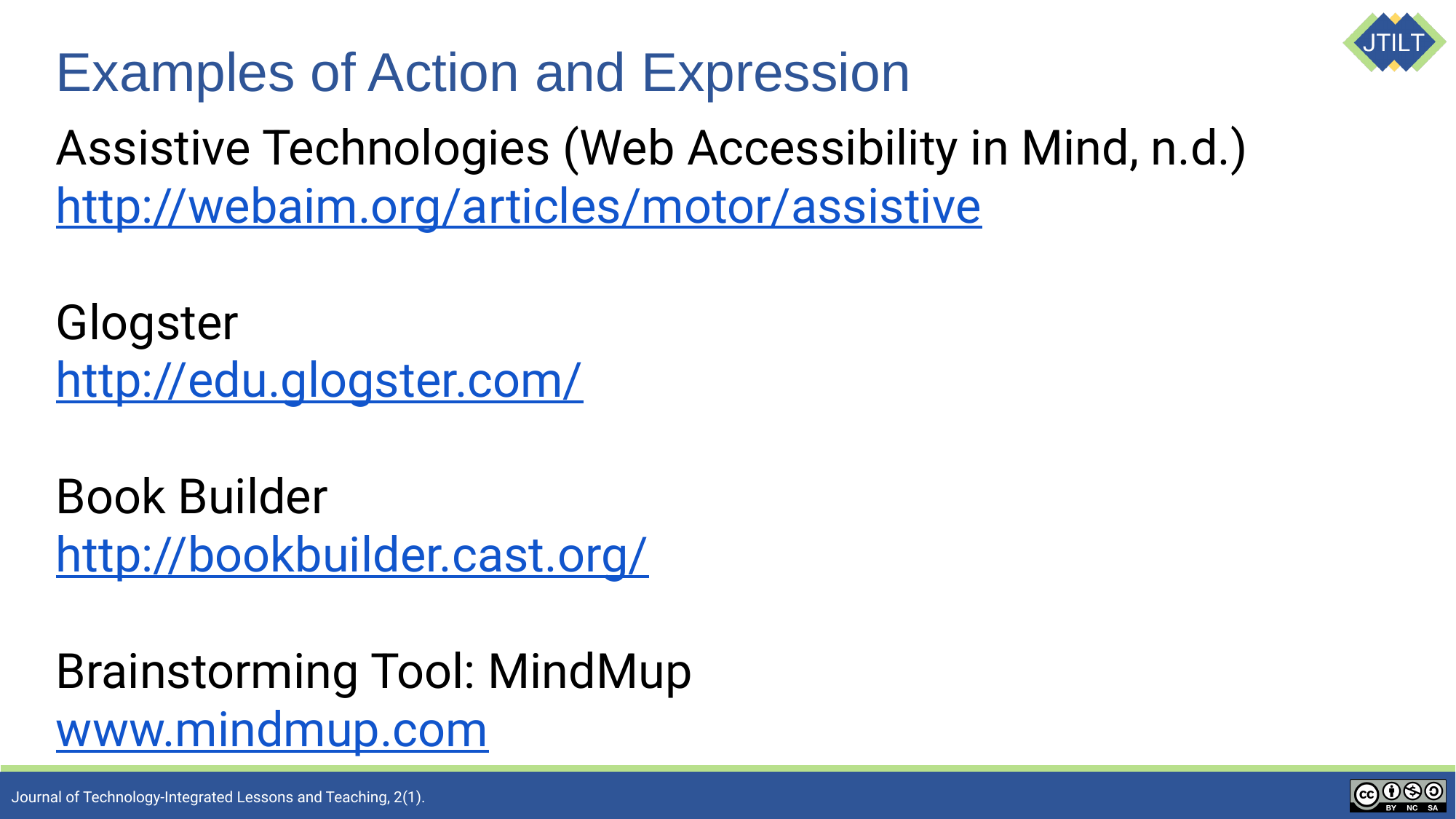

# Examples of Action and Expression
Assistive Technologies (Web Accessibility in Mind, n.d.)
http://webaim.org/articles/motor/assistive

Glogster
http://edu.glogster.com/

Book Builder
http://bookbuilder.cast.org/

Brainstorming Tool: MindMup
www.mindmup.com